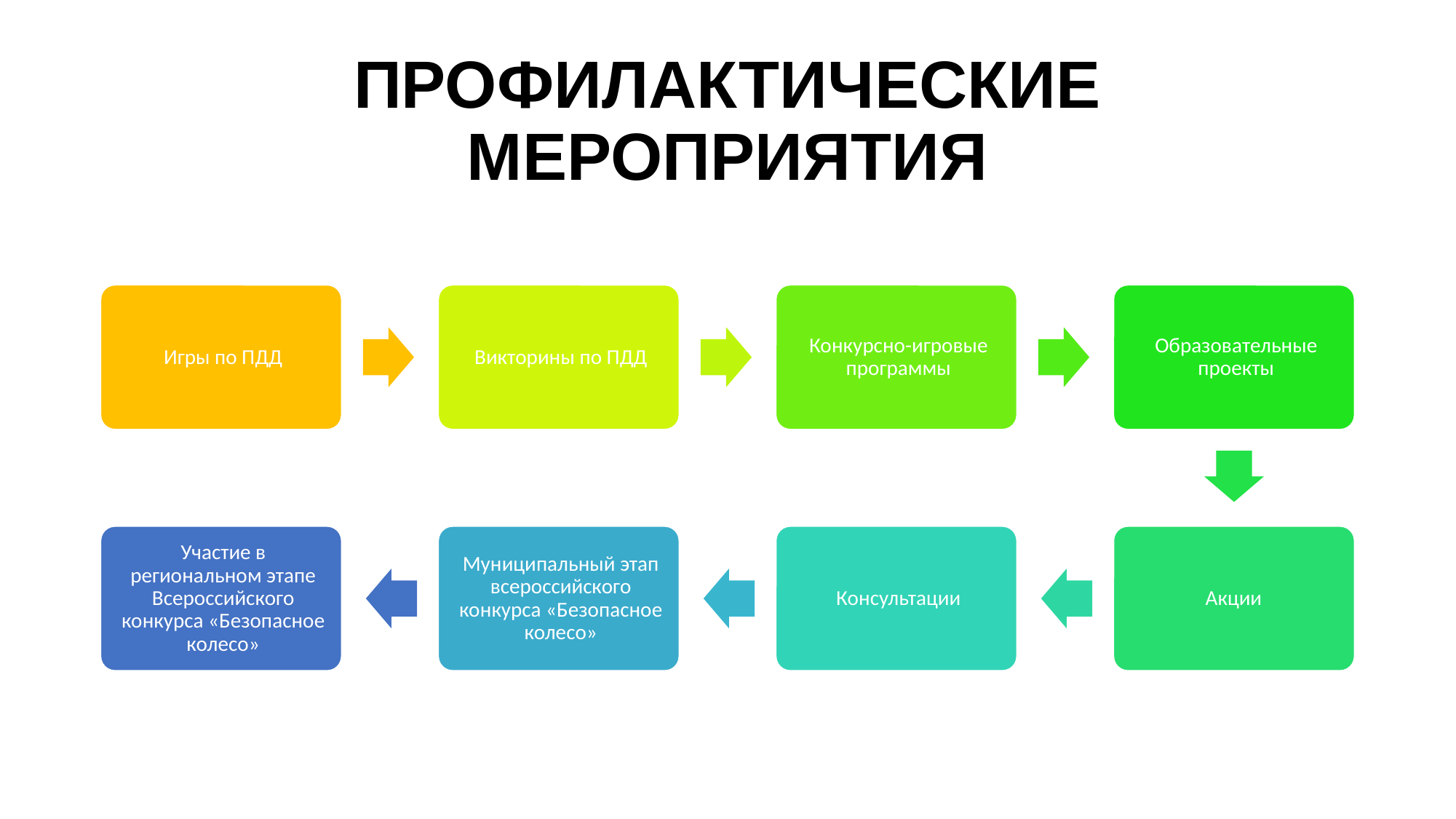

# ПРОФИЛАКТИЧЕСКИЕ МЕРОПРИЯТИЯ
Игры по ПДД

Викторины по ПДД

Конкурсно-игровые программы

Образовательные проекты

Акции

Консультации

Муниципальный этап всероссийского конкурса «Безопасное колесо»

Участие в региональном этапе Всероссийского конкурса «Безопасное колесо»